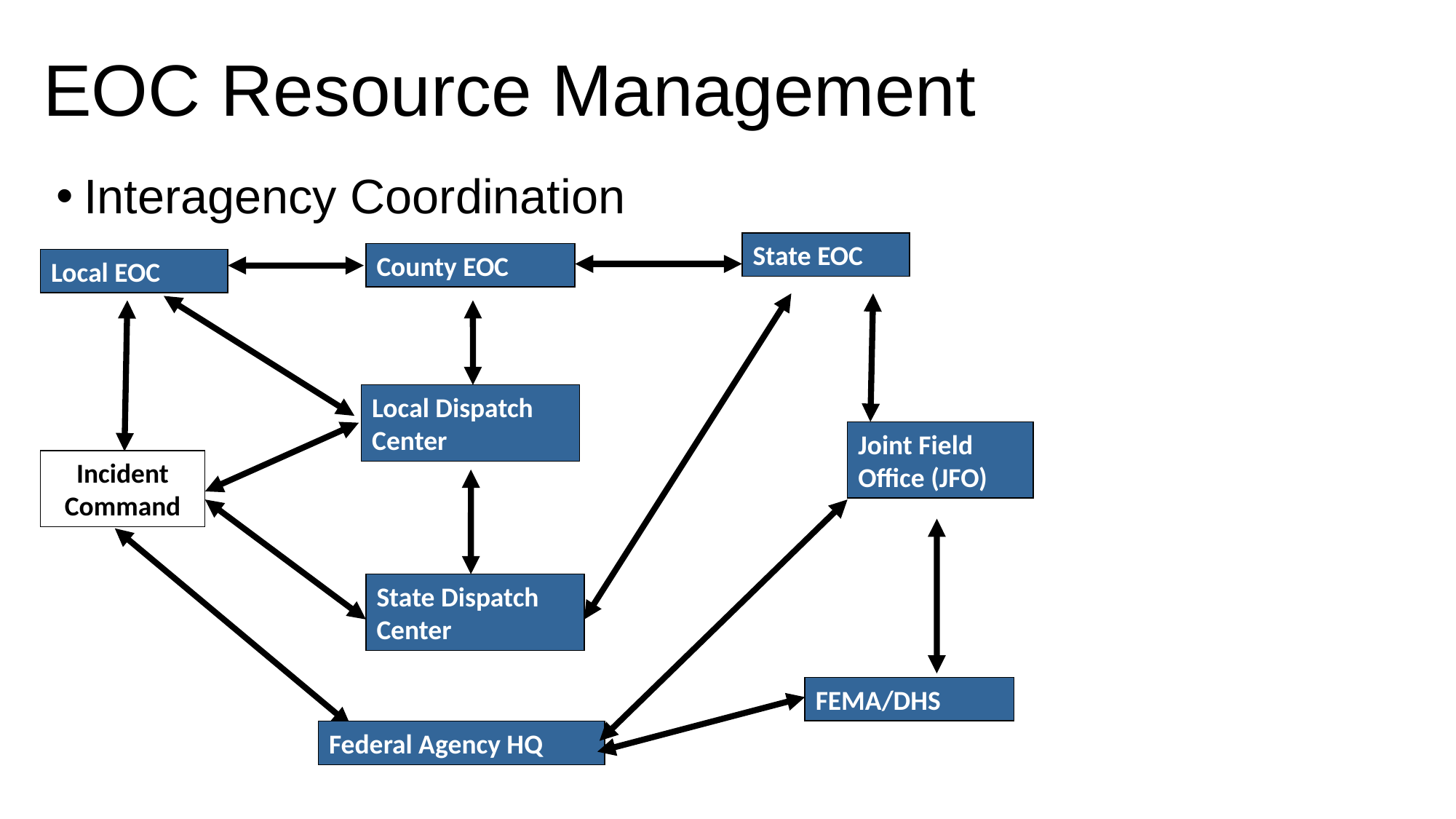

# EOC Resource Management
Interagency Coordination
State EOC
County EOC
Local EOC

Local Dispatch Center
Joint Field
Office (JFO)

Incident
Command

State Dispatch Center
FEMA/DHS

Federal Agency HQ